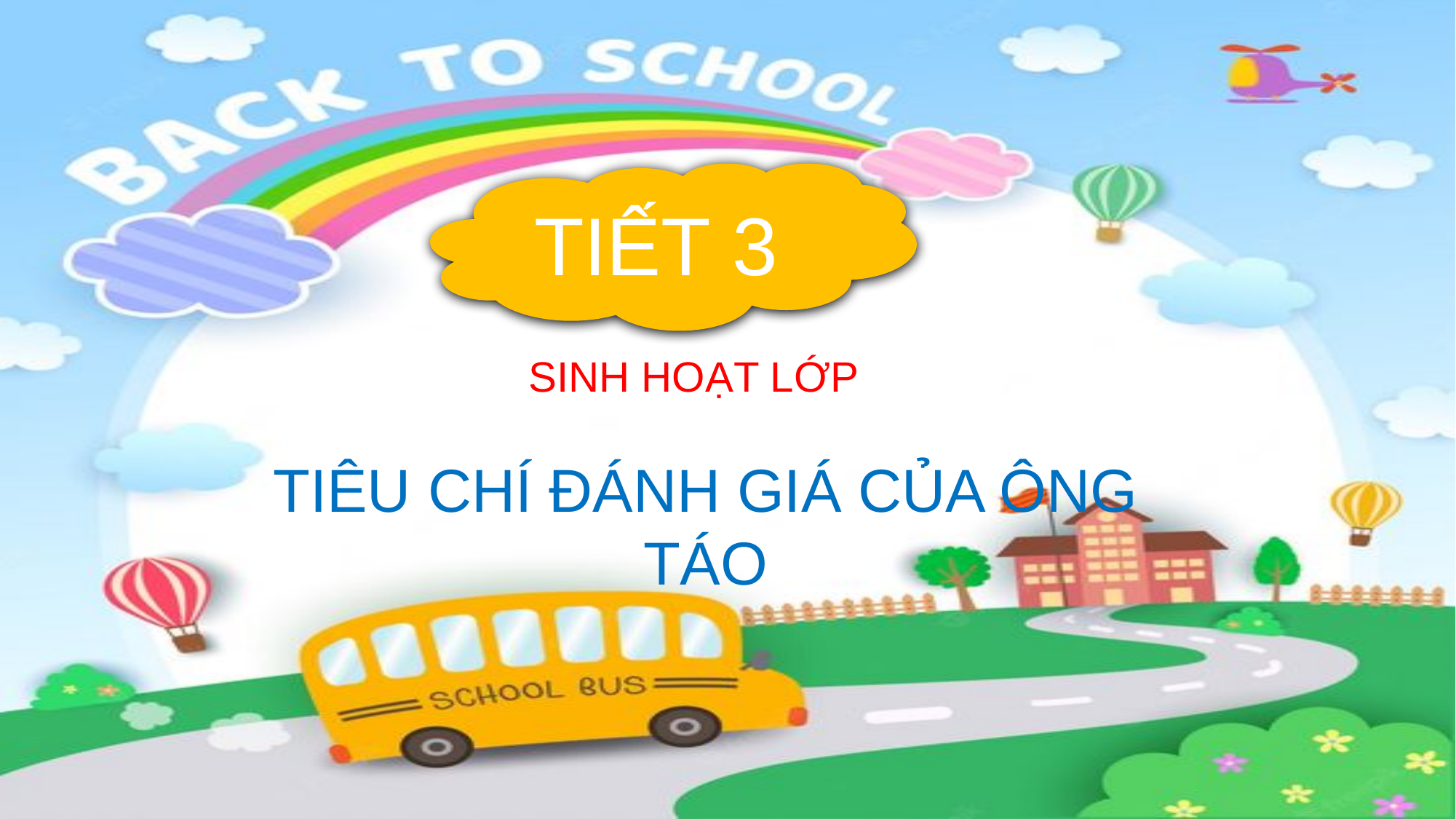

TIẾT 3
SINH HOẠT LỚP
TIÊU CHÍ ĐÁNH GIÁ CỦA ÔNG TÁO